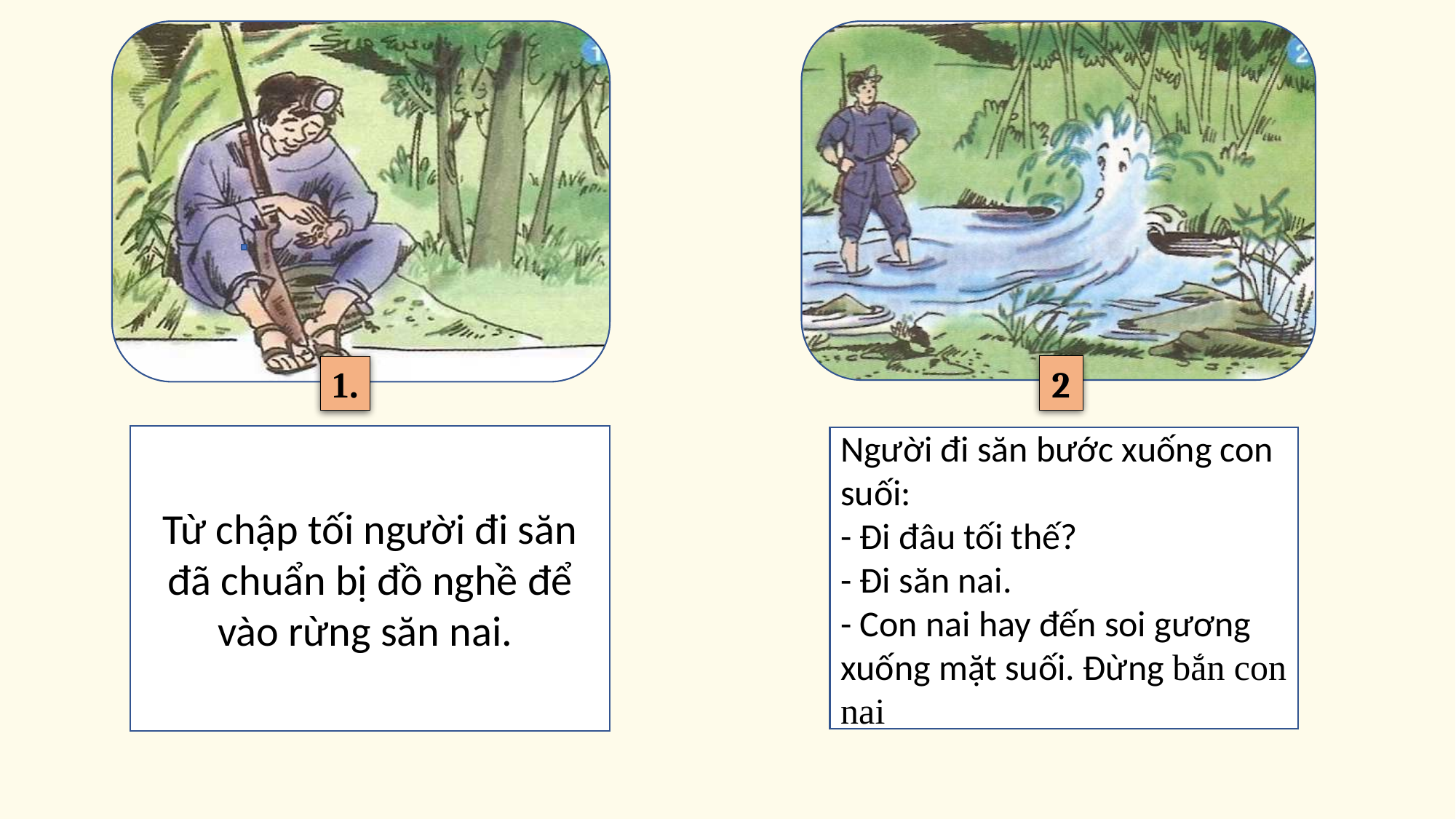

2
1.
Từ chập tối người đi săn đã chuẩn bị đồ nghề để vào rừng săn nai.
Người đi săn bước xuống con suối:
- Đi đâu tối thế?
- Đi săn nai.
- Con nai hay đến soi gương xuống mặt suối. Đừng bắn con nai